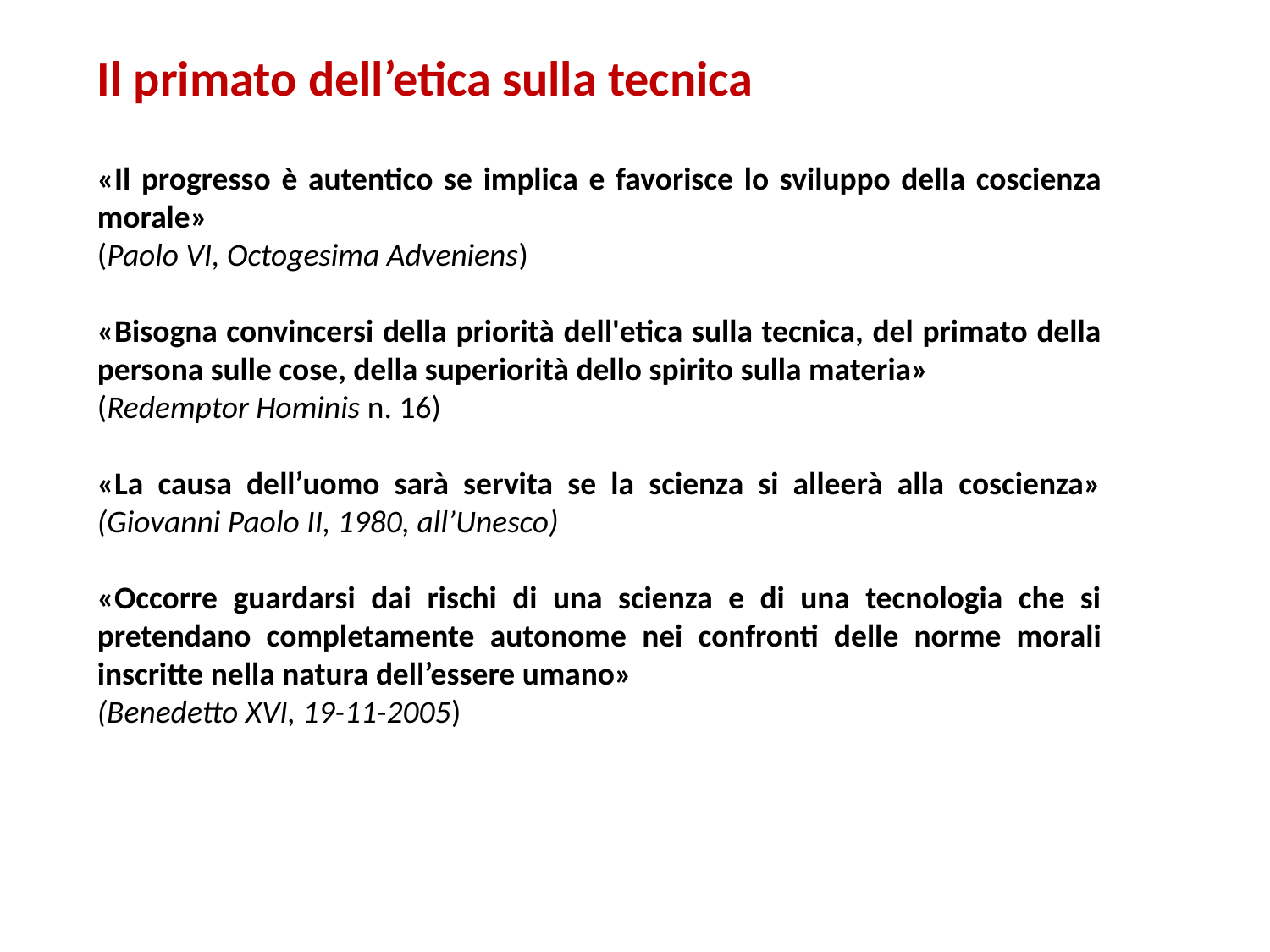

Il primato dell’etica sulla tecnica

«Il progresso è autentico se implica e favorisce lo sviluppo della coscienza morale»
(Paolo VI, Octogesima Adveniens)

«Bisogna convincersi della priorità dell'etica sulla tecnica, del primato della persona sulle cose, della superiorità dello spirito sulla materia»
(Redemptor Hominis n. 16)

«La causa dell’uomo sarà servita se la scienza si alleerà alla coscienza» (Giovanni Paolo II, 1980, all’Unesco)

«Occorre guardarsi dai rischi di una scienza e di una tecnologia che si pretendano completamente autonome nei confronti delle norme morali inscritte nella natura dell’essere umano»
(Benedetto XVI, 19-11-2005)